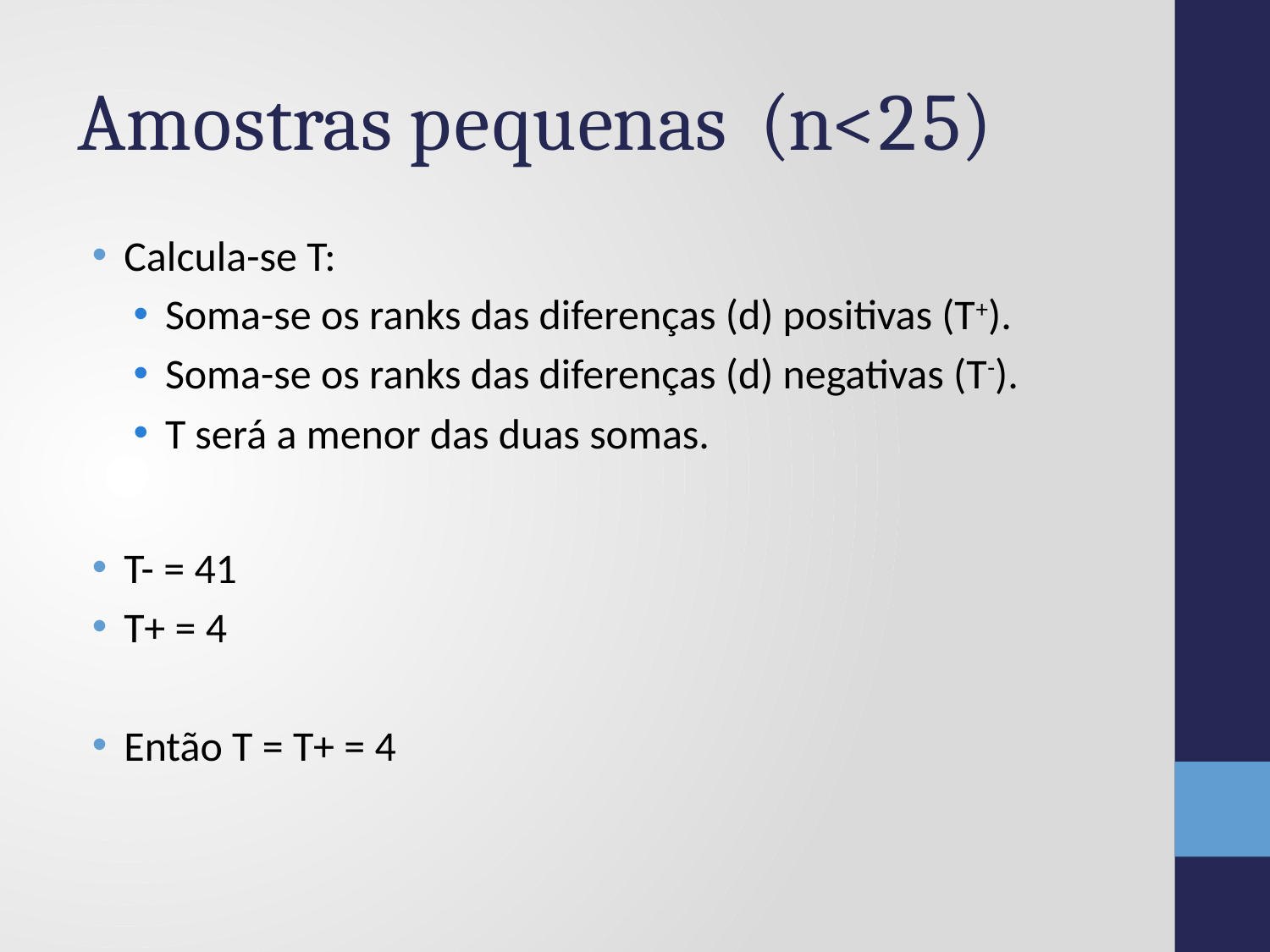

# Amostras pequenas  (n<25)
Calcula-se T:
Soma-se os ranks das diferenças (d) positivas (T+).
Soma-se os ranks das diferenças (d) negativas (T-).
T será a menor das duas somas.

T- = 41
T+ = 4

Então T = T+ = 4